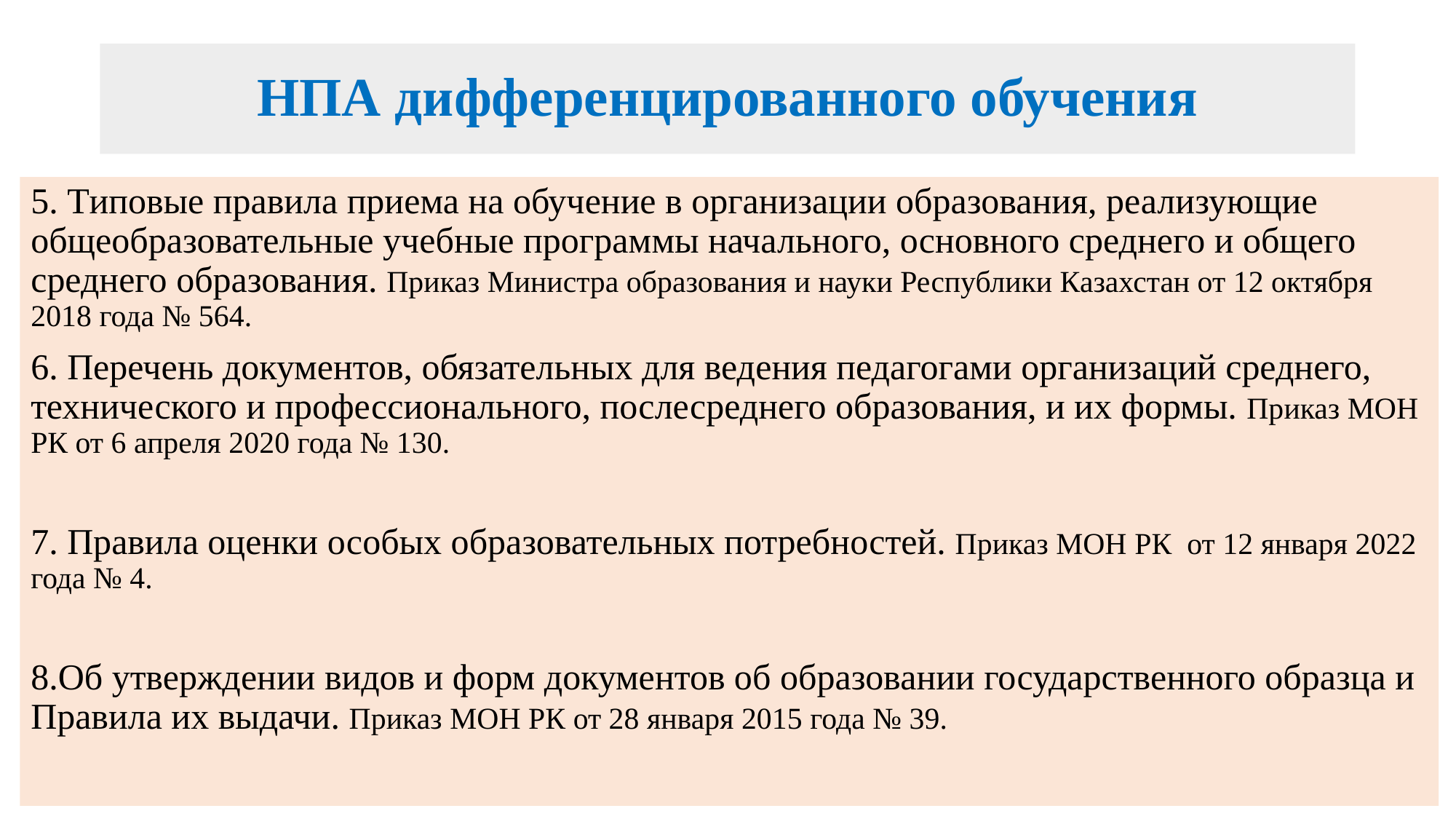

# НПА дифференцированного обучения
5. Типовые правила приема на обучение в организации образования, реализующие общеобразовательные учебные программы начального, основного среднего и общего среднего образования. Приказ Министра образования и науки Республики Казахстан от 12 октября 2018 года № 564.
6. Перечень документов, обязательных для ведения педагогами организаций среднего, технического и профессионального, послесреднего образования, и их формы. Приказ МОН РК от 6 апреля 2020 года № 130.

7. Правила оценки особых образовательных потребностей. Приказ МОН РК  от 12 января 2022 года № 4.

8.Об утверждении видов и форм документов об образовании государственного образца и Правила их выдачи. Приказ МОН РК от 28 января 2015 года № 39.